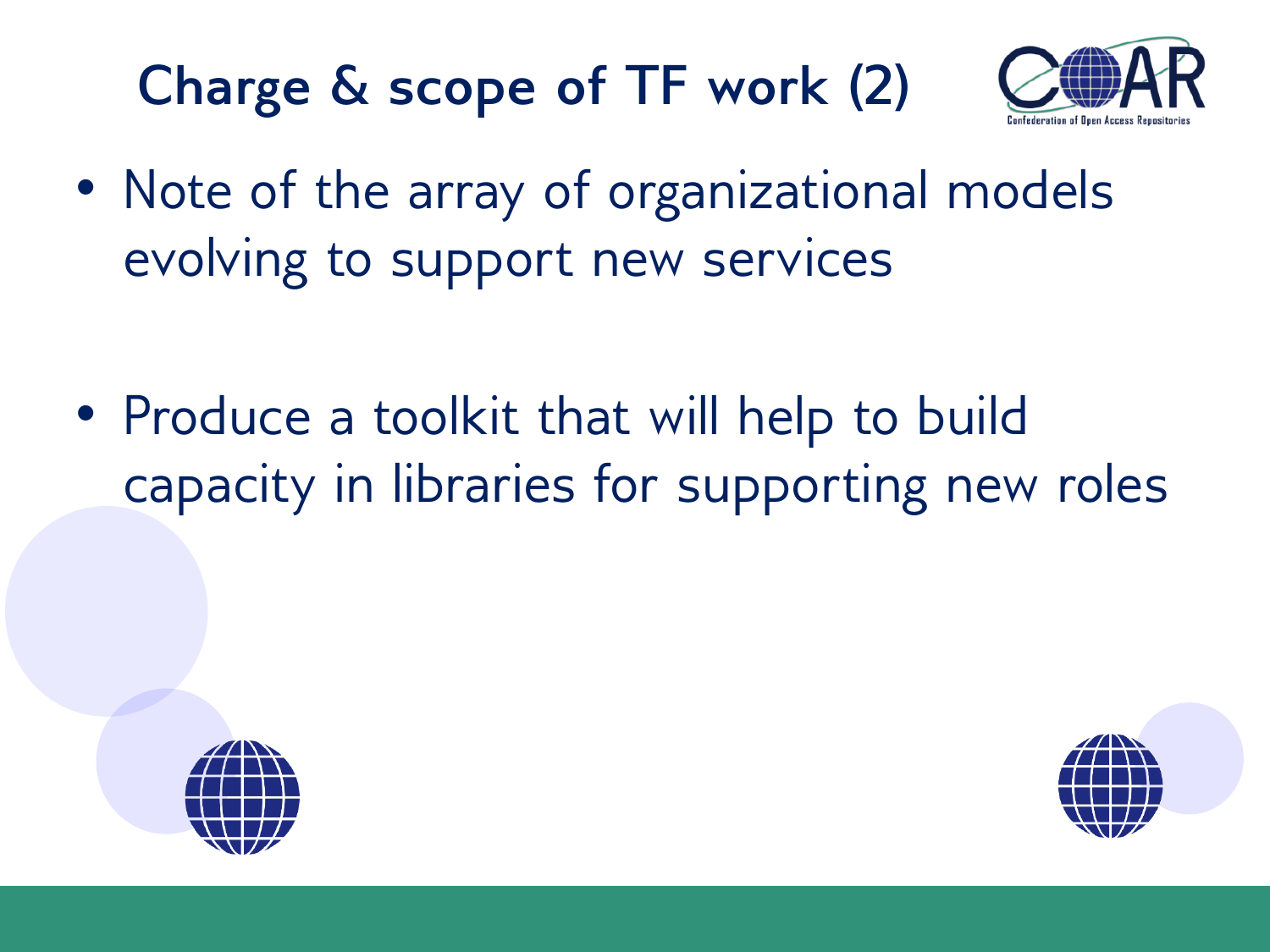

# Charge & scope of TF work (2)
Note of the array of organizational models evolving to support new services

Produce a toolkit that will help to build capacity in libraries for supporting new roles